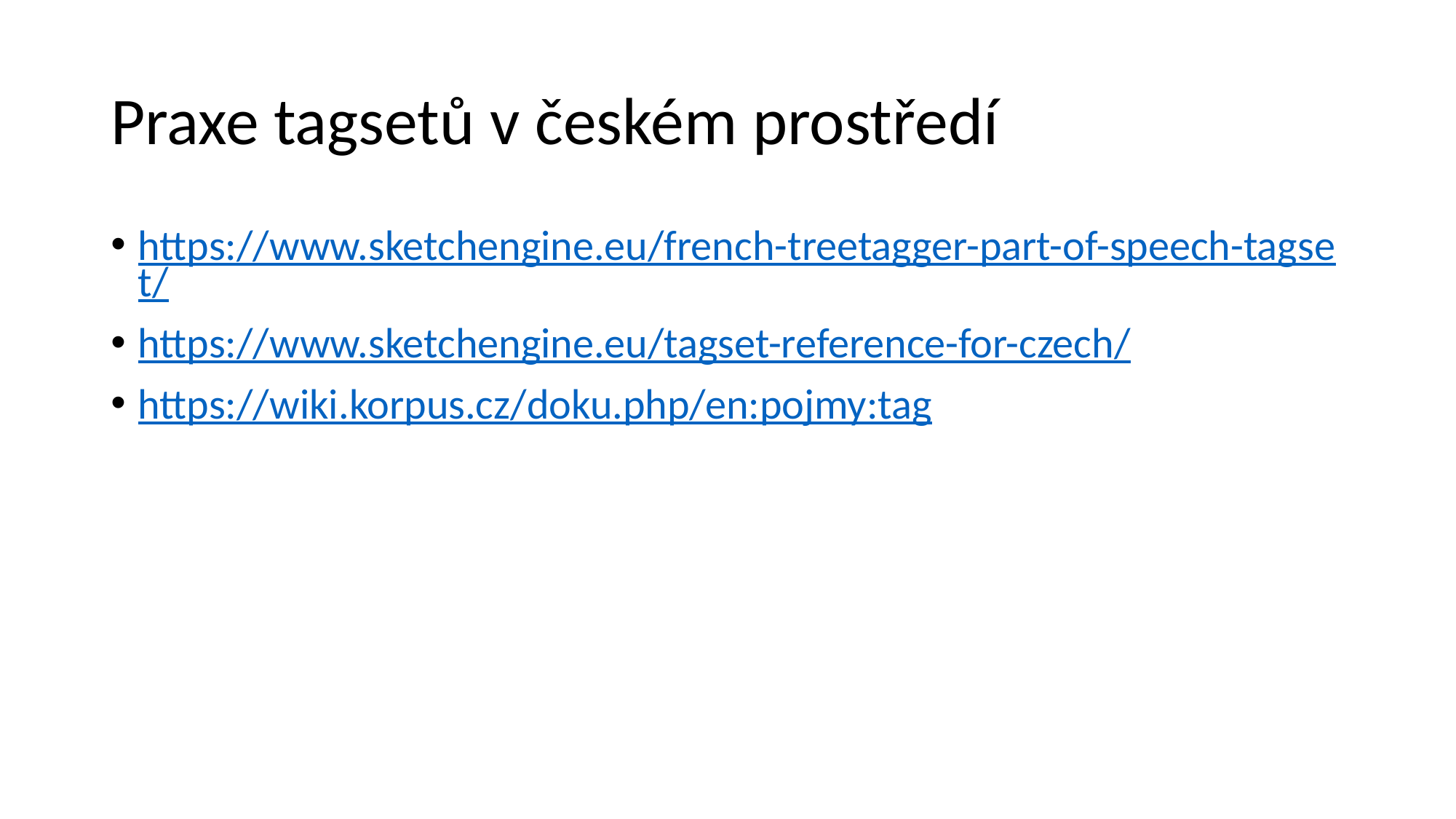

# Praxe tagsetů v českém prostředí
https://www.sketchengine.eu/french-treetagger-part-of-speech-tagset/
https://www.sketchengine.eu/tagset-reference-for-czech/
https://wiki.korpus.cz/doku.php/en:pojmy:tag